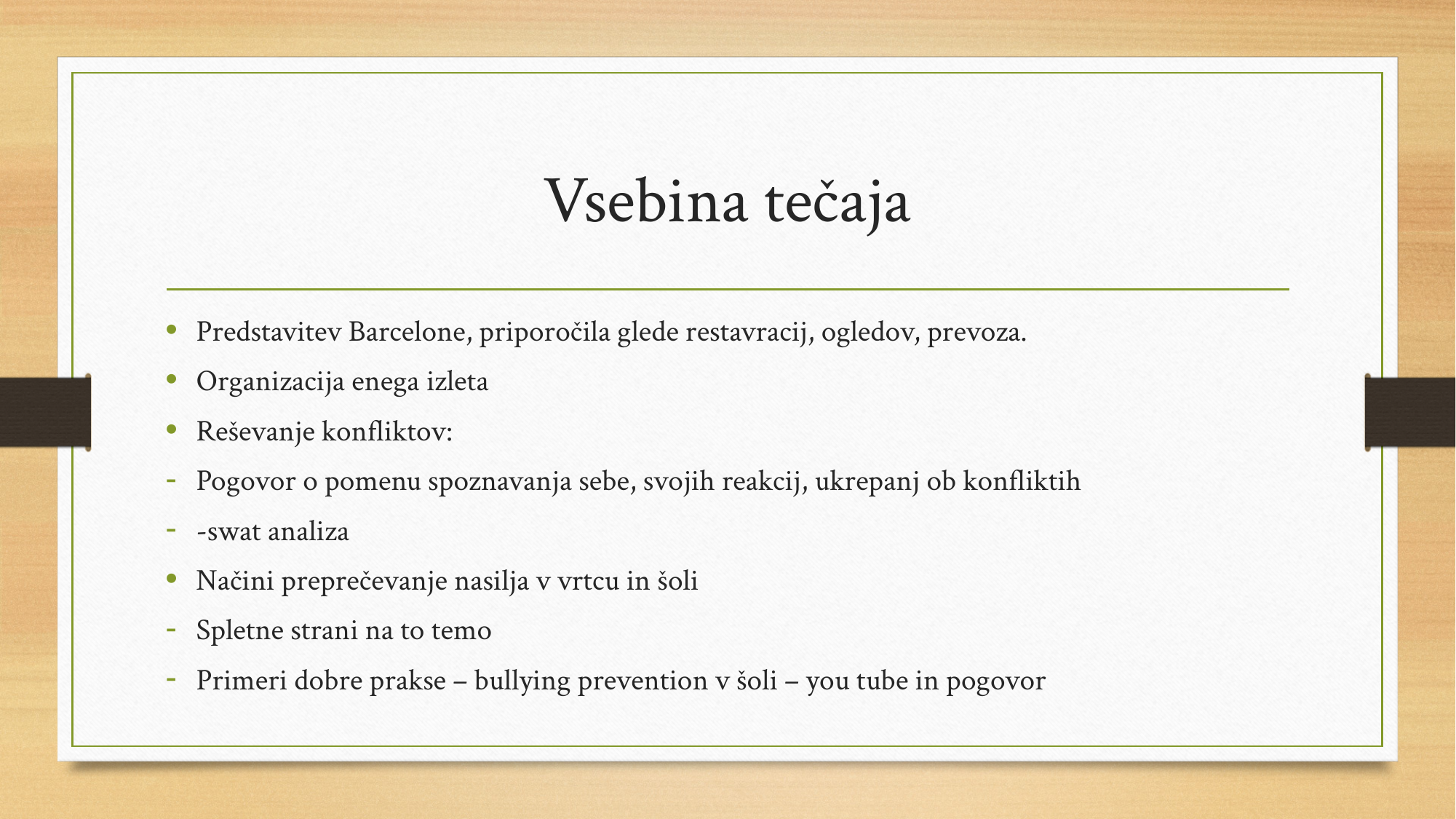

# Vsebina tečaja
Predstavitev Barcelone, priporočila glede restavracij, ogledov, prevoza.
Organizacija enega izleta
Reševanje konfliktov:
Pogovor o pomenu spoznavanja sebe, svojih reakcij, ukrepanj ob konfliktih
-swat analiza
Načini preprečevanje nasilja v vrtcu in šoli
Spletne strani na to temo
Primeri dobre prakse – bullying prevention v šoli – you tube in pogovor